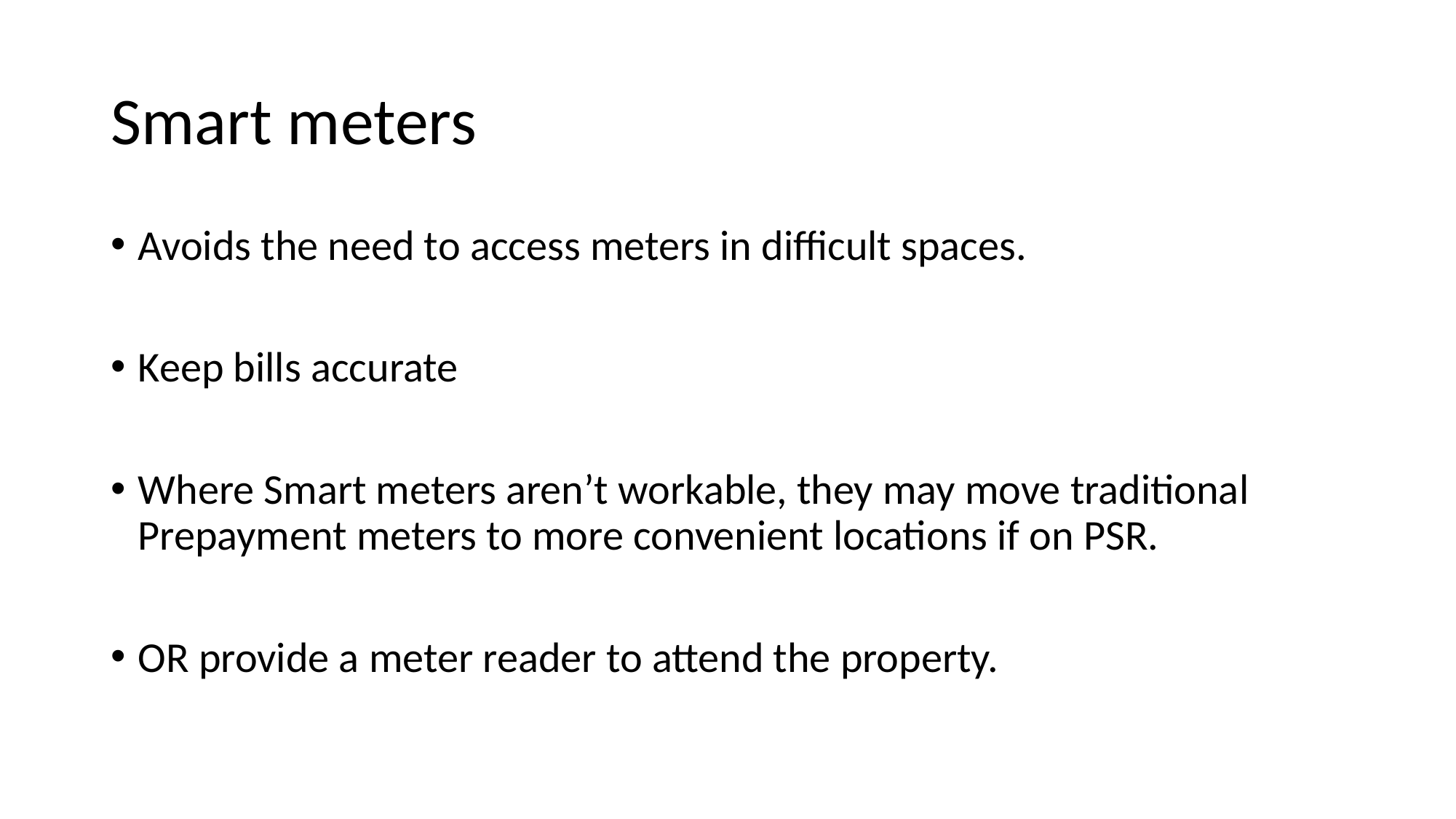

# Smart meters
Avoids the need to access meters in difficult spaces.

Keep bills accurate

Where Smart meters aren’t workable, they may move traditional Prepayment meters to more convenient locations if on PSR.

OR provide a meter reader to attend the property.